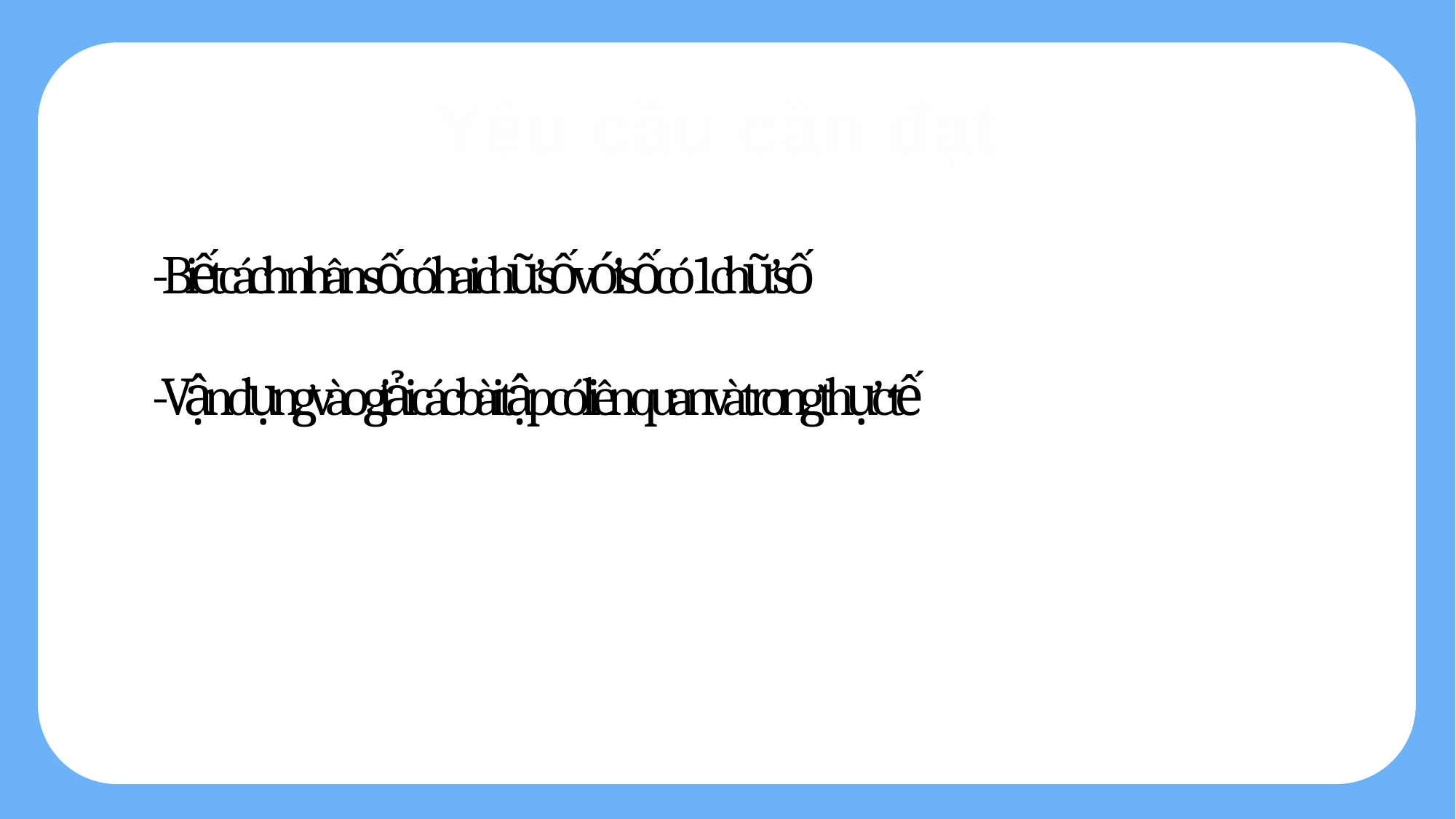

Yêu cầu cần đạt
- Biết cách nhân số có hai chữ số với số có 1 chữ số
- Vận dụng vào giải các bài tập có liên quan và trong thực tế